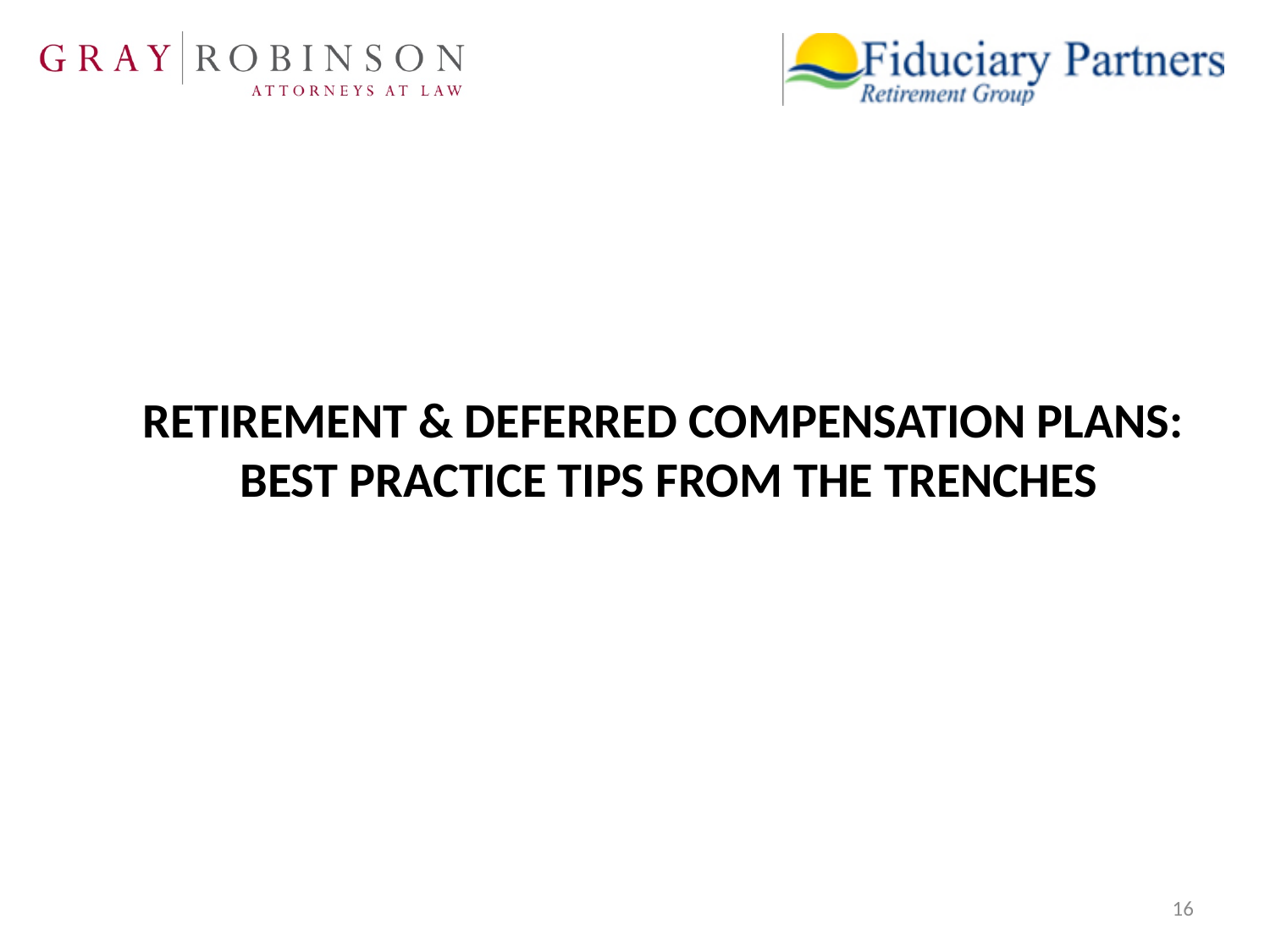

RETIREMENT & DEFERRED COMPENSATION PLANS:
BEST PRACTICE TIPS FROM THE TRENCHES

16